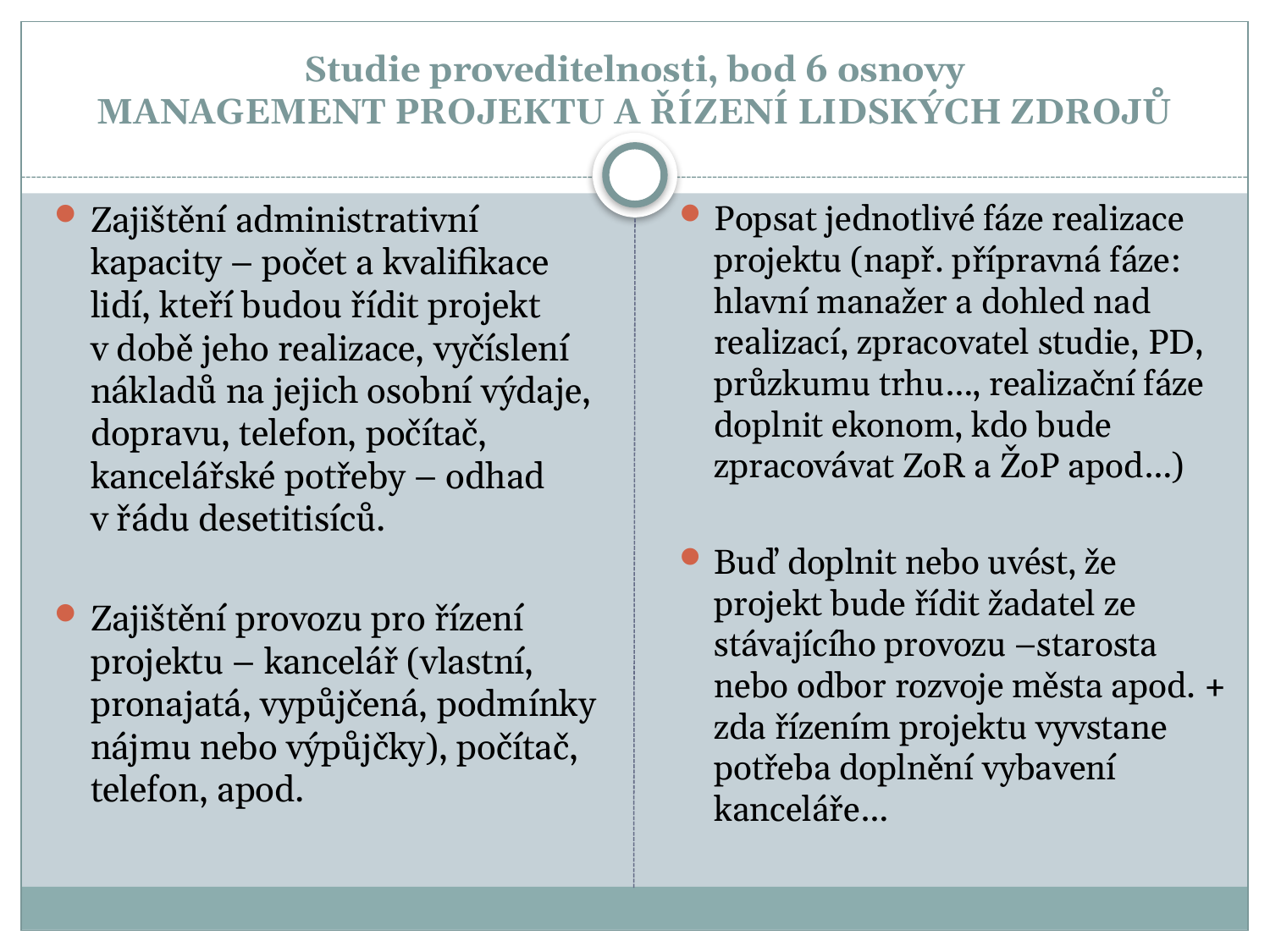

# Studie proveditelnosti, bod 6 osnovy Management projektu a řízení lidských zdrojů
Zajištění administrativní kapacity – počet a kvalifikace lidí, kteří budou řídit projekt v době jeho realizace, vyčíslení nákladů na jejich osobní výdaje, dopravu, telefon, počítač, kancelářské potřeby – odhad v řádu desetitisíců.

Zajištění provozu pro řízení projektu – kancelář (vlastní, pronajatá, vypůjčená, podmínky nájmu nebo výpůjčky), počítač, telefon, apod.

Popsat jednotlivé fáze realizace projektu (např. přípravná fáze: hlavní manažer a dohled nad realizací, zpracovatel studie, PD, průzkumu trhu…, realizační fáze doplnit ekonom, kdo bude zpracovávat ZoR a ŽoP apod…)

Buď doplnit nebo uvést, že projekt bude řídit žadatel ze stávajícího provozu –starosta nebo odbor rozvoje města apod. + zda řízením projektu vyvstane potřeba doplnění vybavení kanceláře…